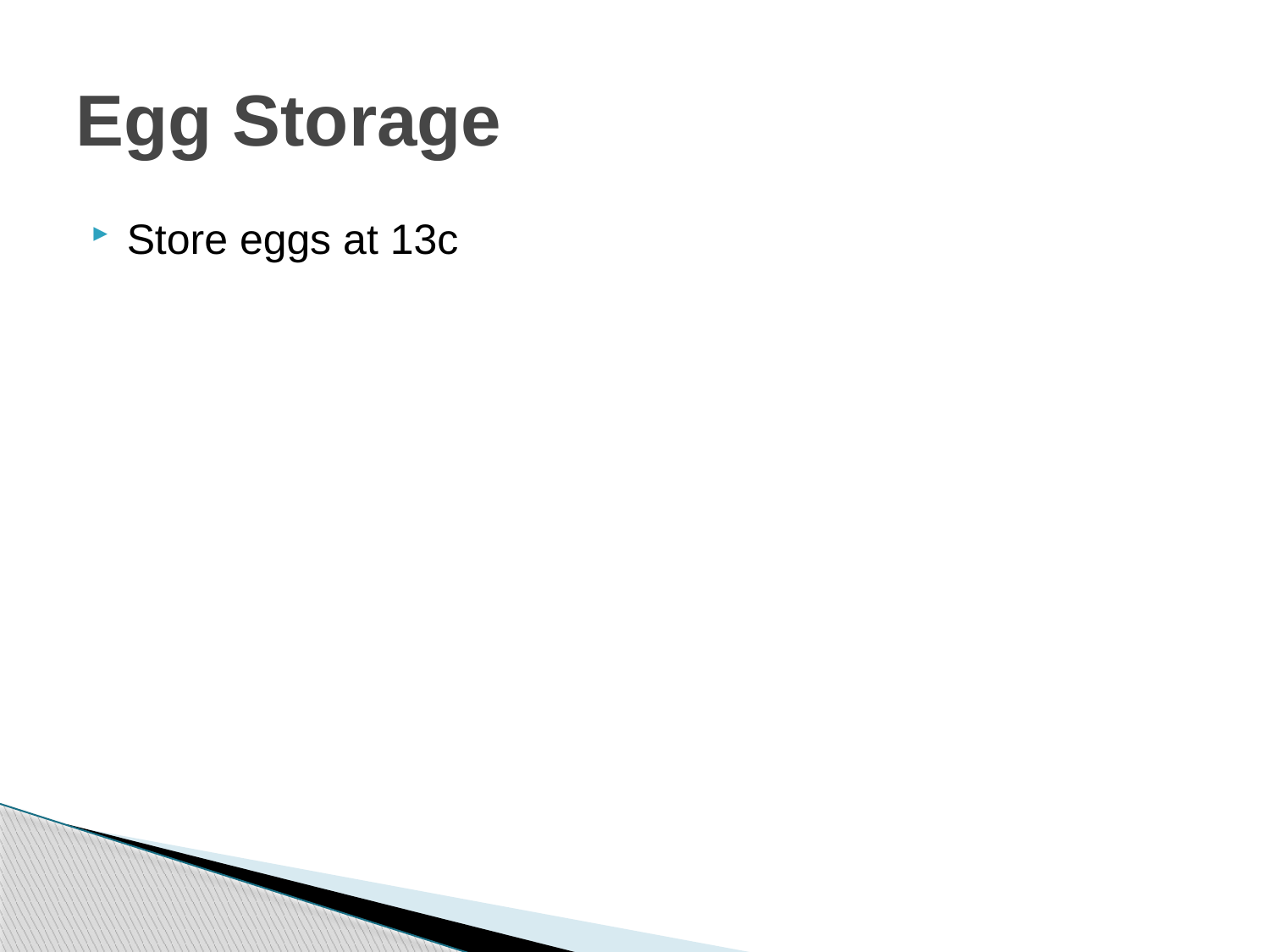

# Egg Storage
Store eggs at 13c°C (55°F) and RH 75%